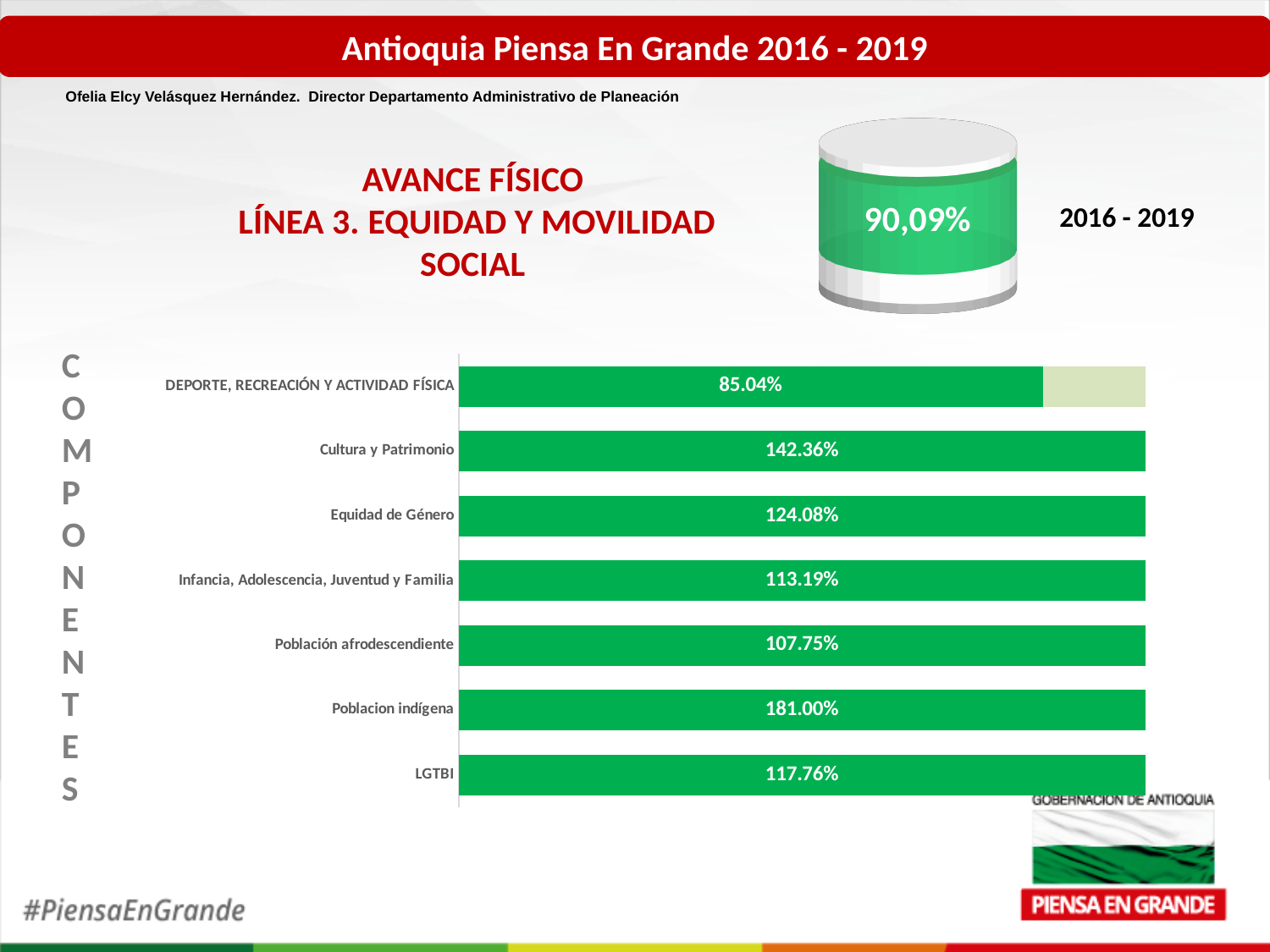

Antioquia Piensa En Grande 2016 - 2019
Ofelia Elcy Velásquez Hernández.  Director Departamento Administrativo de Planeación

[unsupported chart]

AVANCE FÍSICO
LÍNEA 3. EQUIDAD Y MOVILIDAD SOCIAL
90,09%
2016 - 2019
COMPONENTES

### Chart

| Category |  |  |
|---|---|---|
| LGTBI | 1.1776 | 0.0 |
| Poblacion indígena | 1.81 | 0.0 |
| Población afrodescendiente | 1.0775 | 0.0 |
| Infancia, Adolescencia, Juventud y Familia | 1.1319 | 0.0 |
| Equidad de Género | 1.2408 | 0.0 |
| Cultura y Patrimonio | 1.4236 | 0.0 |
| DEPORTE, RECREACIÓN Y ACTIVIDAD FÍSICA | 0.8504 | 0.14959999999999996 |